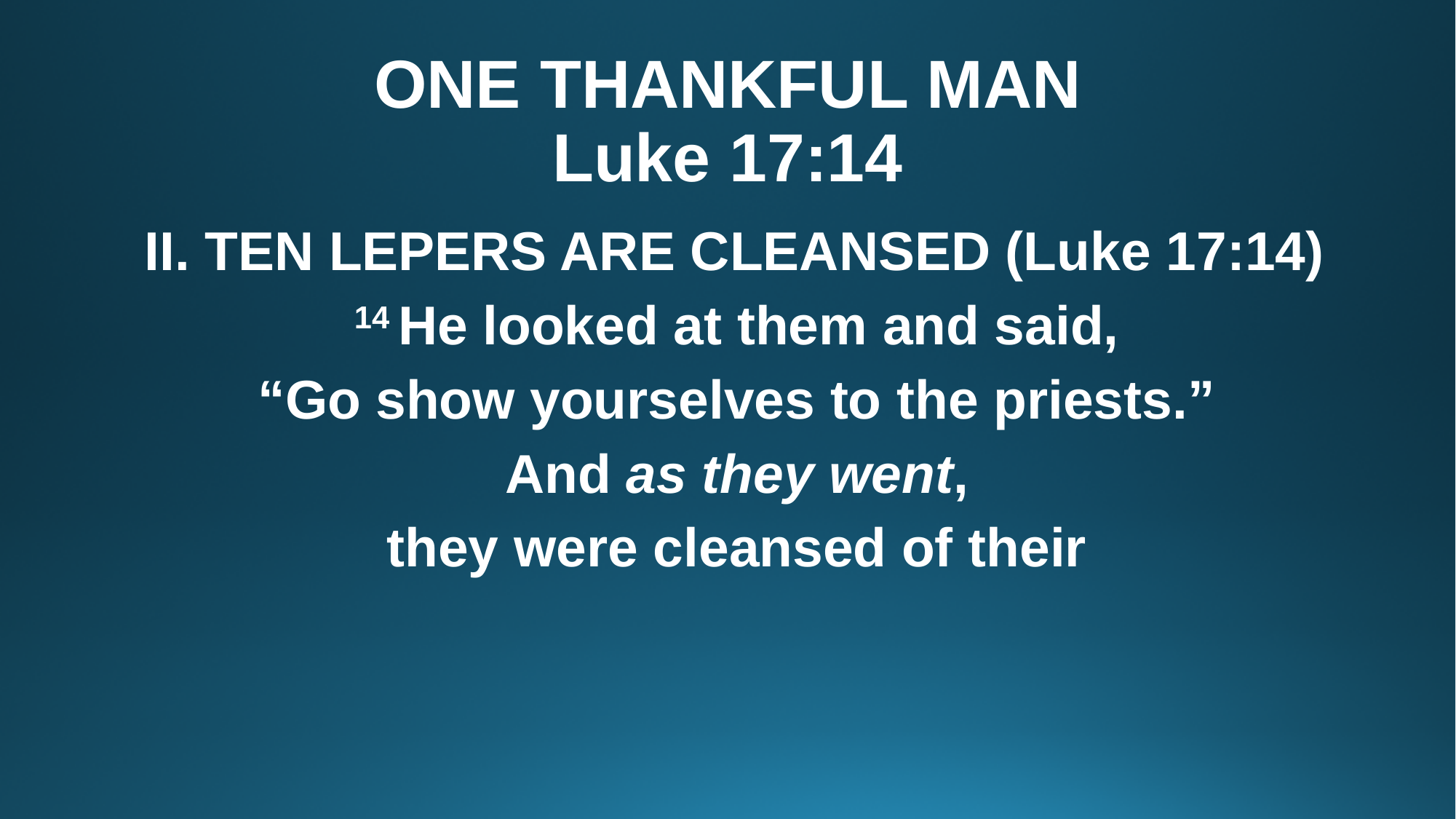

# ONE THANKFUL MAN Luke 17:14
II. TEN LEPERS ARE CLEANSED (Luke 17:14)
14 He looked at them and said,
“Go show yourselves to the priests.”
And as they went,
they were cleansed of their